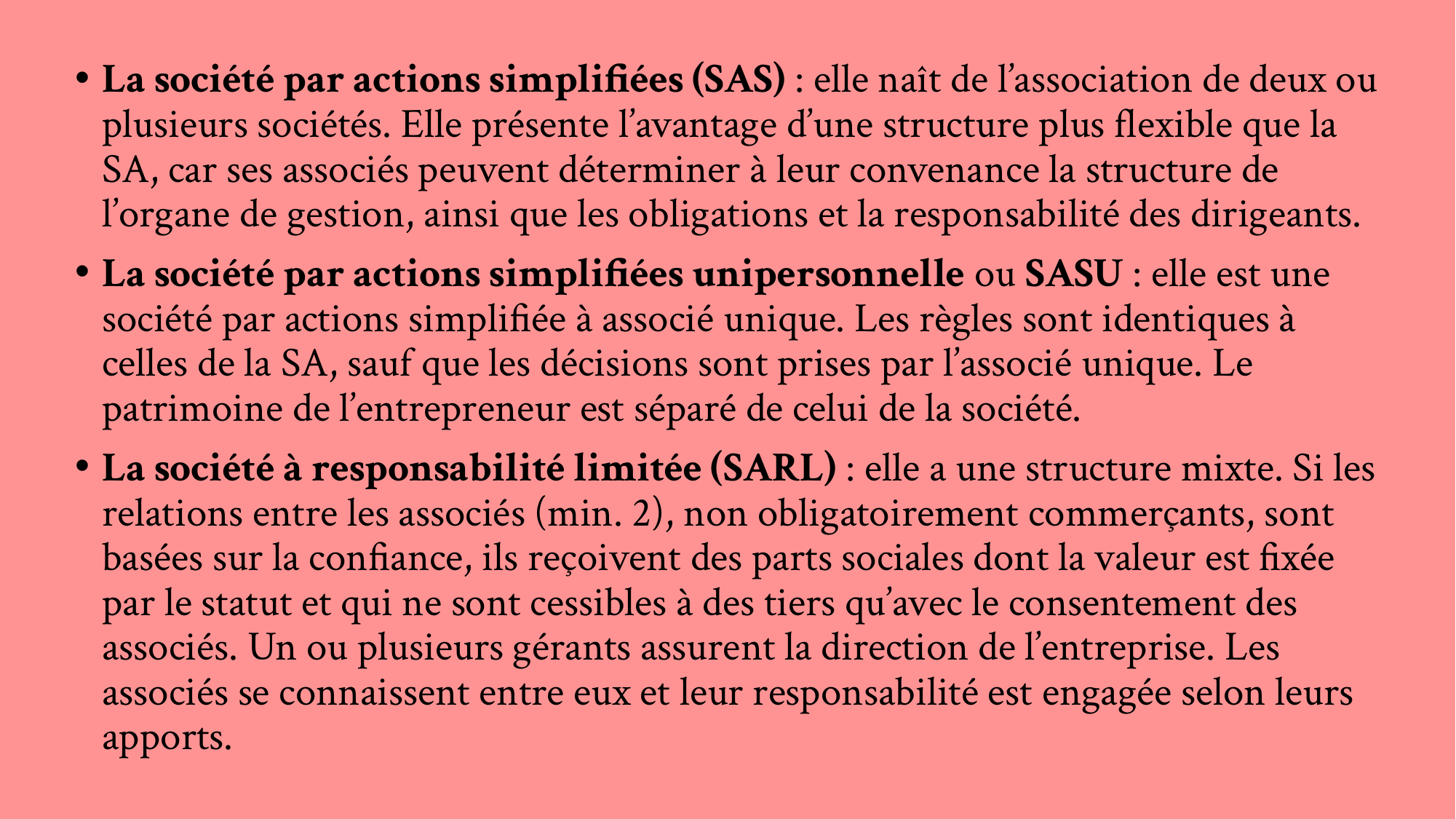

La société par actions simplifiées (SAS) : elle naît de l’association de deux ou plusieurs sociétés. Elle présente l’avantage d’une structure plus flexible que la SA, car ses associés peuvent déterminer à leur convenance la structure de l’organe de gestion, ainsi que les obligations et la responsabilité des dirigeants.
La société par actions simplifiées unipersonnelle ou SASU : elle est une société par actions simplifiée à associé unique. Les règles sont identiques à celles de la SA, sauf que les décisions sont prises par l’associé unique. Le patrimoine de l’entrepreneur est séparé de celui de la société.
La société à responsabilité limitée (SARL) : elle a une structure mixte. Si les relations entre les associés (min. 2), non obligatoirement commerçants, sont basées sur la confiance, ils reçoivent des parts sociales dont la valeur est fixée par le statut et qui ne sont cessibles à des tiers qu’avec le consentement des associés. Un ou plusieurs gérants assurent la direction de l’entreprise. Les associés se connaissent entre eux et leur responsabilité est engagée selon leurs apports.